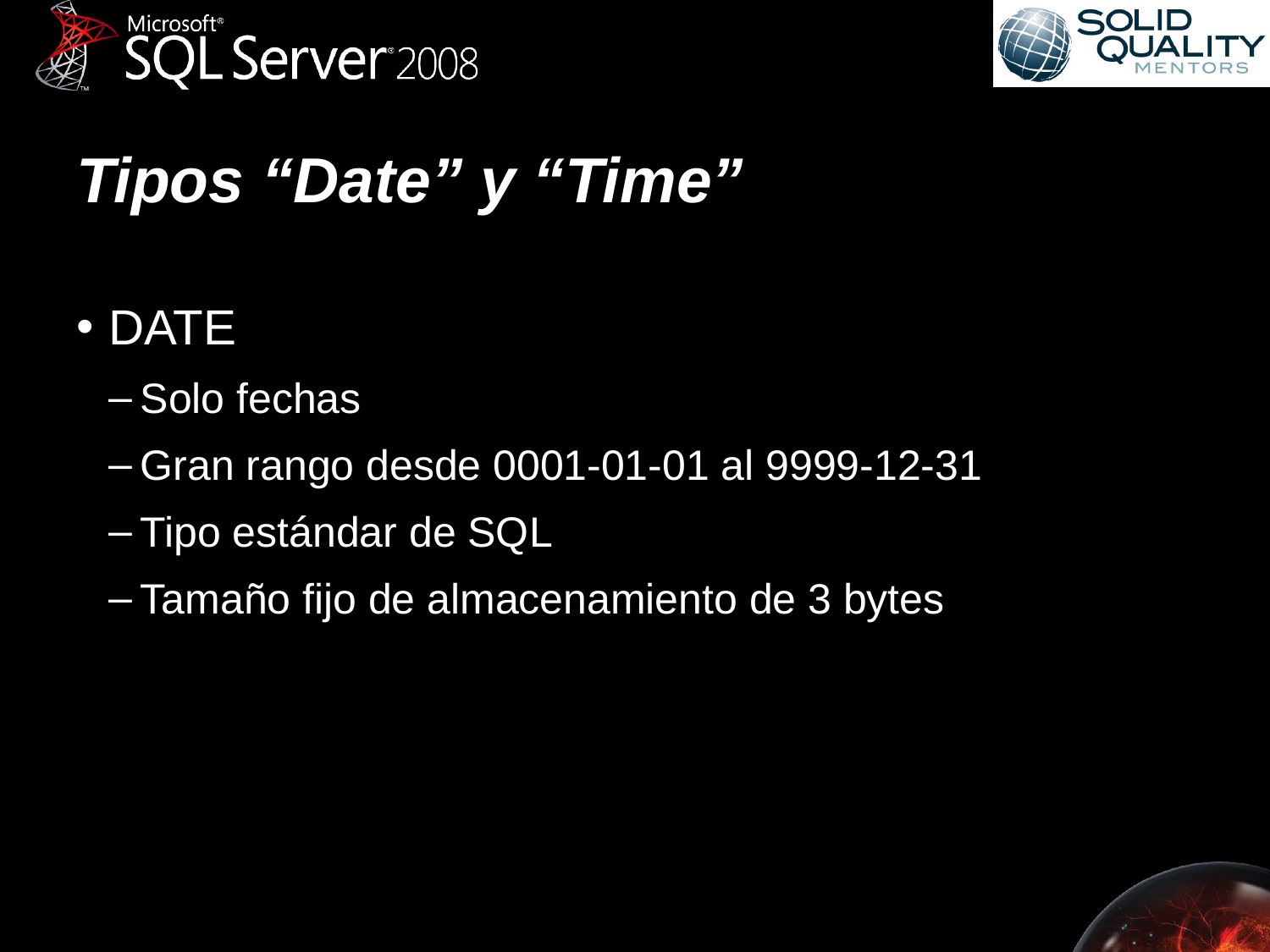

# Tipos “Date” y “Time”
DATE
Solo fechas
Gran rango desde 0001-01-01 al 9999-12-31
Tipo estándar de SQL
Tamaño fijo de almacenamiento de 3 bytes